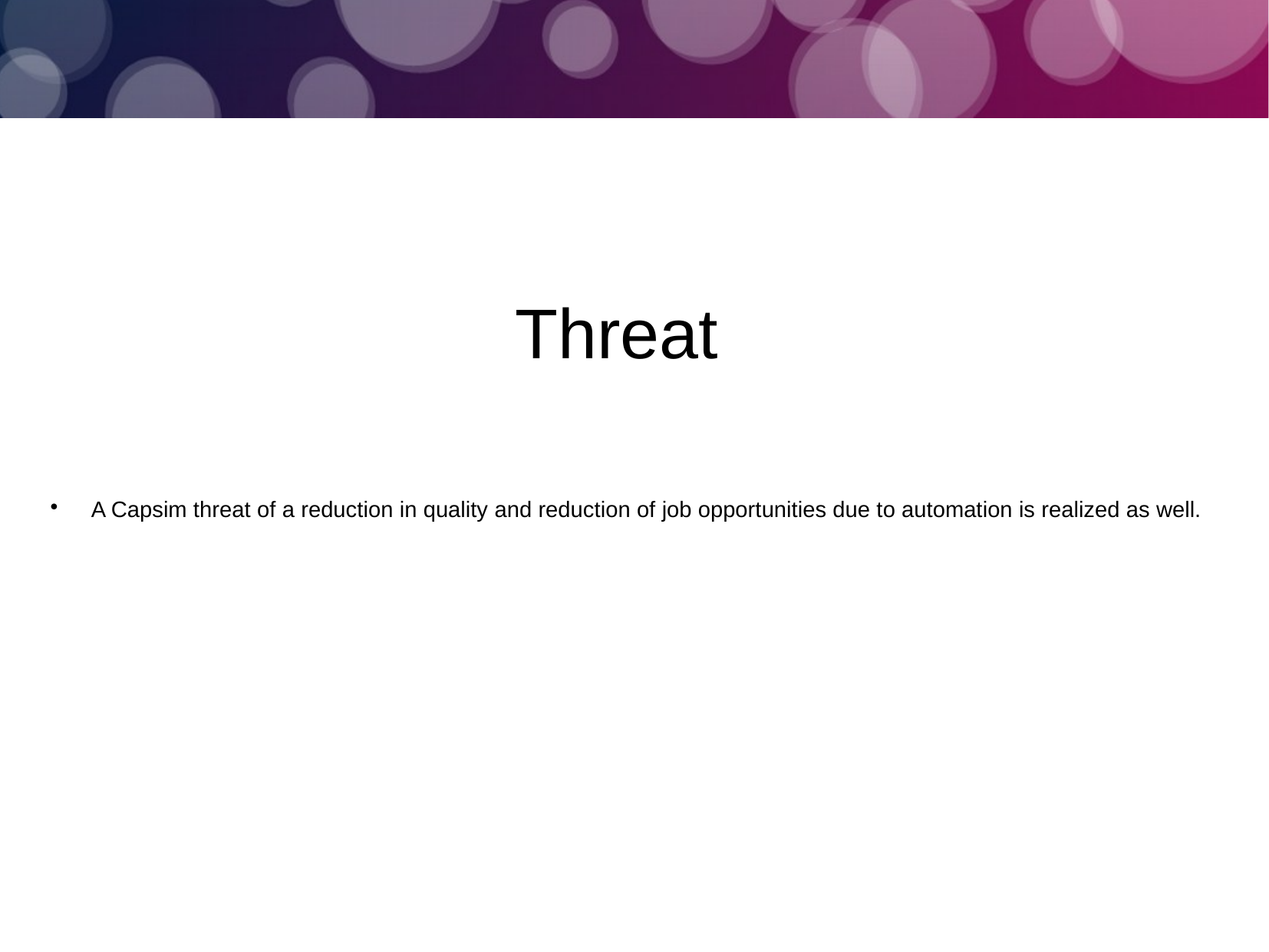

Threat
A Capsim threat of a reduction in quality and reduction of job opportunities due to automation is realized as well.